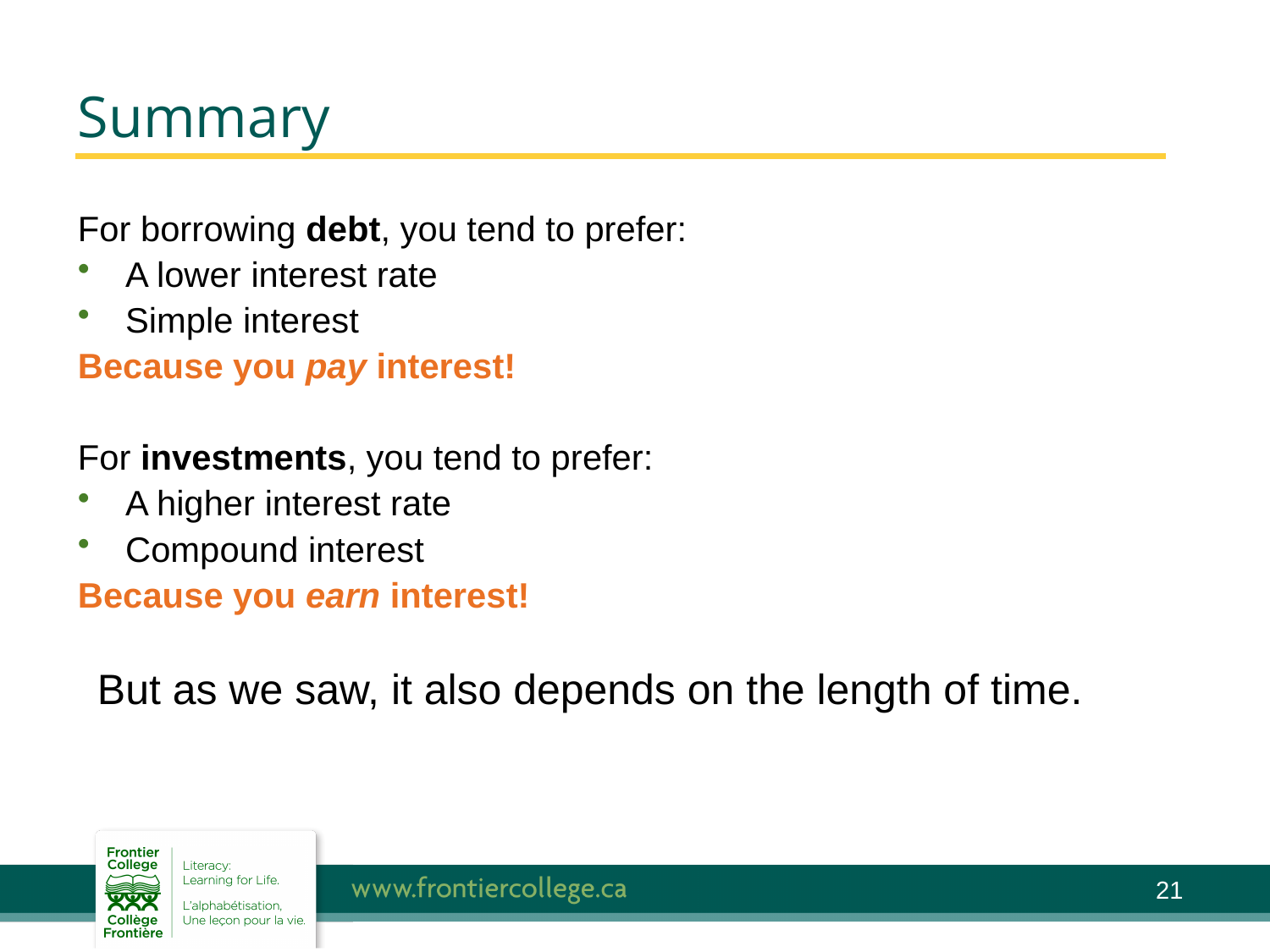

# Summary
For borrowing debt, you tend to prefer:
A lower interest rate
Simple interest
Because you pay interest!

For investments, you tend to prefer:
A higher interest rate
Compound interest
Because you earn interest!

But as we saw, it also depends on the length of time.